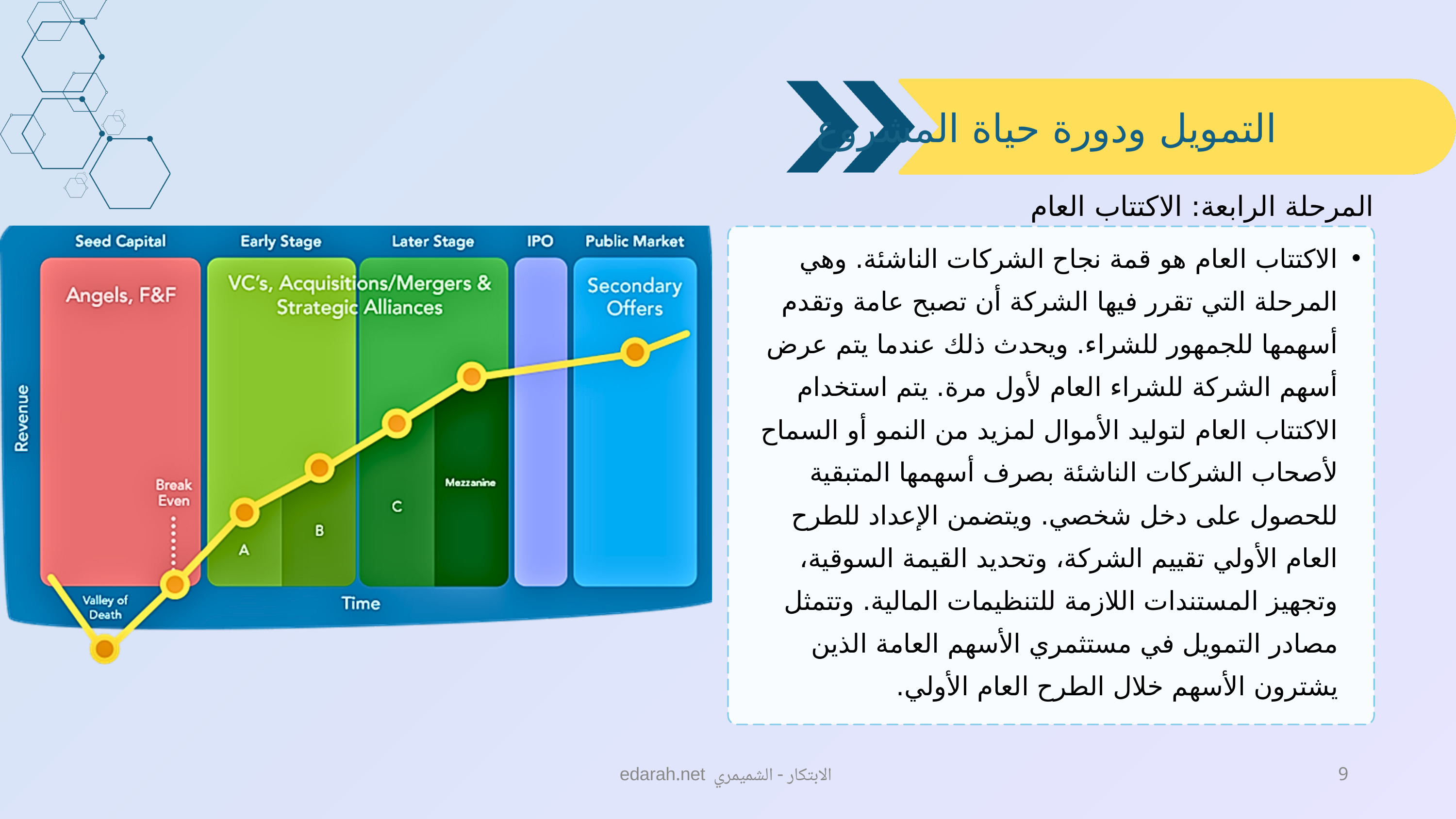

التمويل ودورة حياة المشروع
المرحلة الرابعة: الاكتتاب العام

الاكتتاب العام هو قمة نجاح الشركات الناشئة. وهي المرحلة التي تقرر فيها الشركة أن تصبح عامة وتقدم أسهمها للجمهور للشراء. ويحدث ذلك عندما يتم عرض أسهم الشركة للشراء العام لأول مرة. يتم استخدام الاكتتاب العام لتوليد الأموال لمزيد من النمو أو السماح لأصحاب الشركات الناشئة بصرف أسهمها المتبقية للحصول على دخل شخصي. ويتضمن الإعداد للطرح العام الأولي تقييم الشركة، وتحديد القيمة السوقية، وتجهيز المستندات اللازمة للتنظيمات المالية. وتتمثل مصادر التمويل في مستثمري الأسهم العامة الذين يشترون الأسهم خلال الطرح العام الأولي.
edarah.net  الابتكار - الشميمري
9